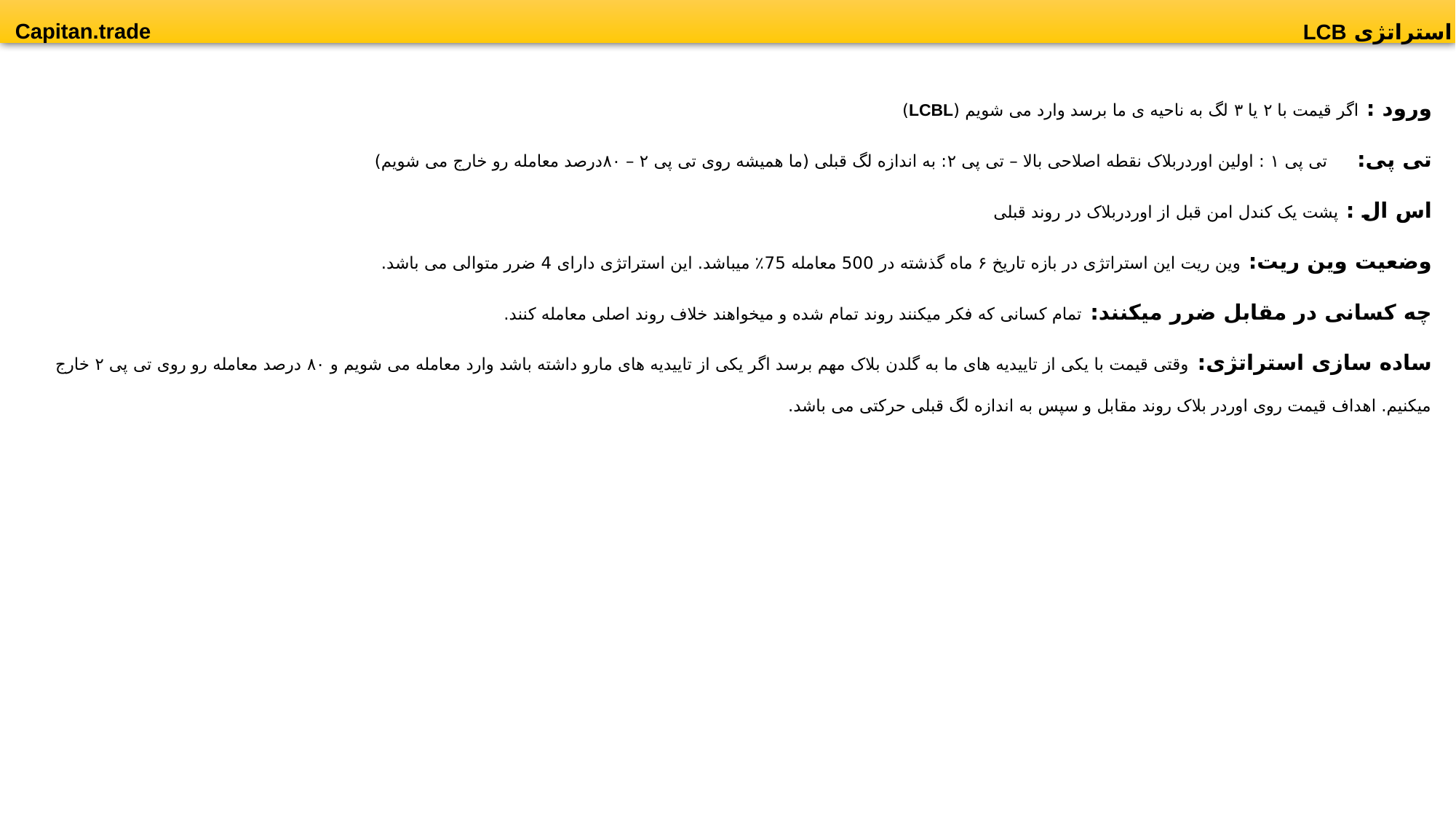

Capitan.trade
استراتژی LCB

نقشه گنج کاپیتان
@Capitan.Trade
کاپیتان
ورود : اگر قیمت با ۲ یا ۳ لگ به ناحیه ی ما برسد وارد می شویم (LCBL)
تی پی:    تی پی ۱ : اولین اوردربلاک نقطه اصلاحی بالا – تی پی ۲: به اندازه لگ قبلی (ما همیشه روی تی پی ۲ – ۸۰درصد معامله رو خارج می شویم)
اس ال : پشت یک کندل امن قبل از اوردربلاک در روند قبلی
وضعیت وین ریت: وین ریت این استراتژی در بازه تاریخ ۶ ماه گذشته در 500 معامله 75٪ میباشد. این استراتژی دارای 4 ضرر متوالی می باشد.
چه کسانی در مقابل ضرر میکنند: تمام کسانی که فکر میکنند روند تمام شده و میخواهند خلاف روند اصلی معامله کنند.
ساده سازی استراتژی: وقتی قیمت با یکی از تاییدیه های ما به گلدن بلاک مهم برسد اگر یکی از تاییدیه های مارو داشته باشد وارد معامله می شویم و ۸۰ درصد معامله رو روی تی پی ۲ خارج میکنیم. اهداف قیمت روی اوردر بلاک روند مقابل و سپس به اندازه لگ قبلی حرکتی می باشد.